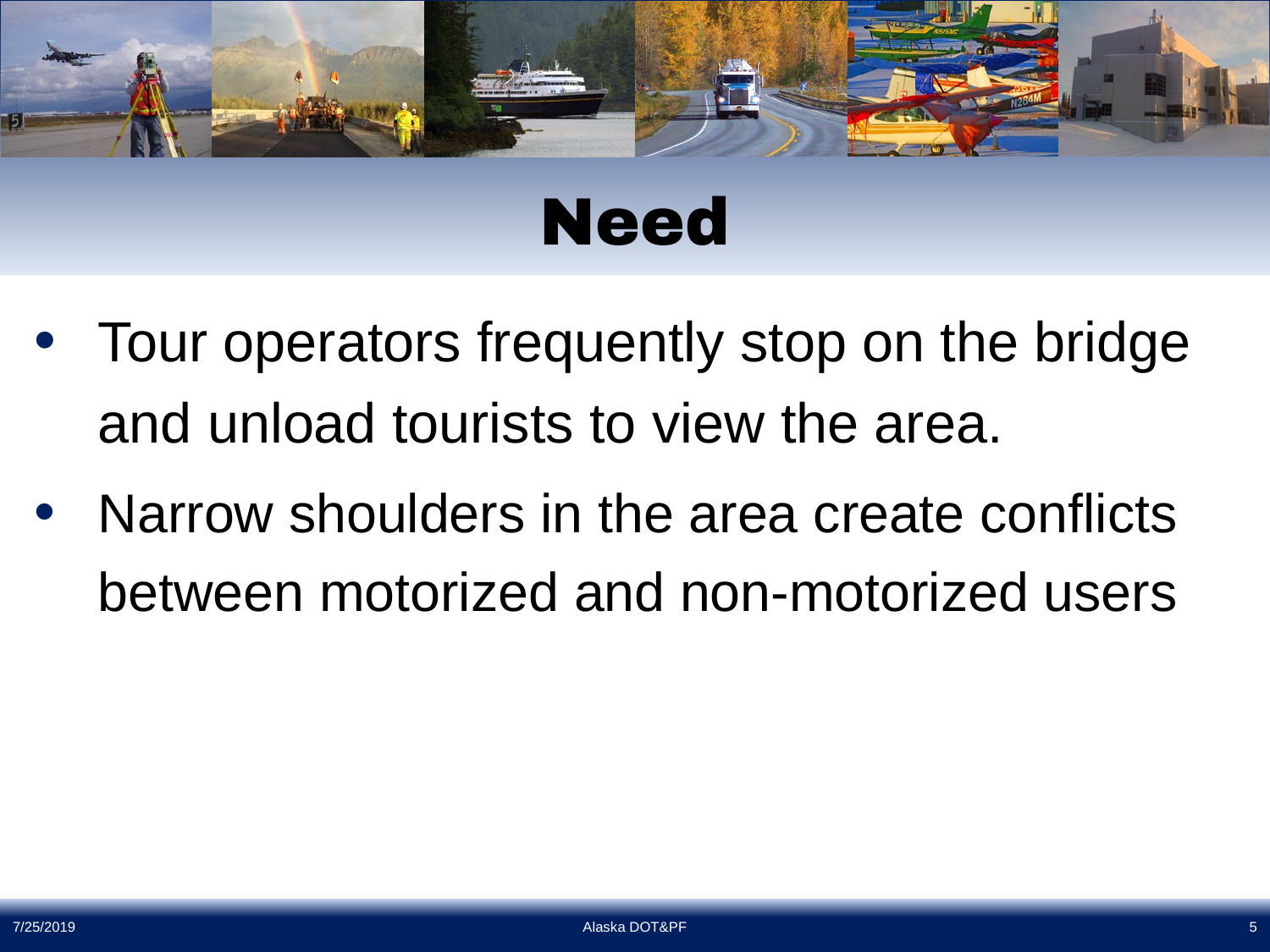

# Need
Tour operators frequently stop on the bridge and unload tourists to view the area.
Narrow shoulders in the area create conflicts between motorized and non-motorized users
7/25/2019
Alaska DOT&PF
5